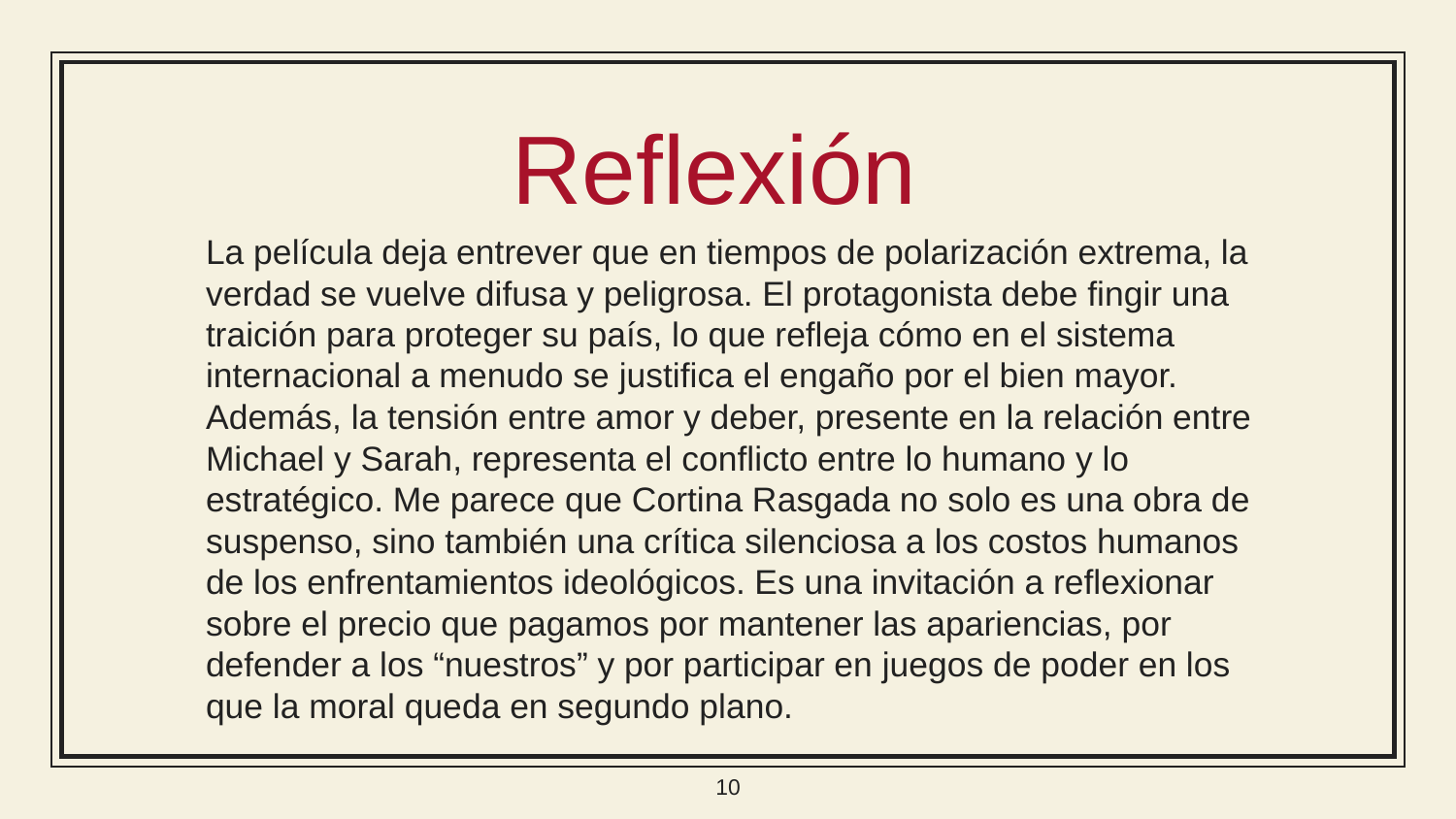

Reflexión
La película deja entrever que en tiempos de polarización extrema, la verdad se vuelve difusa y peligrosa. El protagonista debe fingir una traición para proteger su país, lo que refleja cómo en el sistema internacional a menudo se justifica el engaño por el bien mayor. Además, la tensión entre amor y deber, presente en la relación entre Michael y Sarah, representa el conflicto entre lo humano y lo estratégico. Me parece que Cortina Rasgada no solo es una obra de suspenso, sino también una crítica silenciosa a los costos humanos de los enfrentamientos ideológicos. Es una invitación a reflexionar sobre el precio que pagamos por mantener las apariencias, por defender a los “nuestros” y por participar en juegos de poder en los que la moral queda en segundo plano.
10